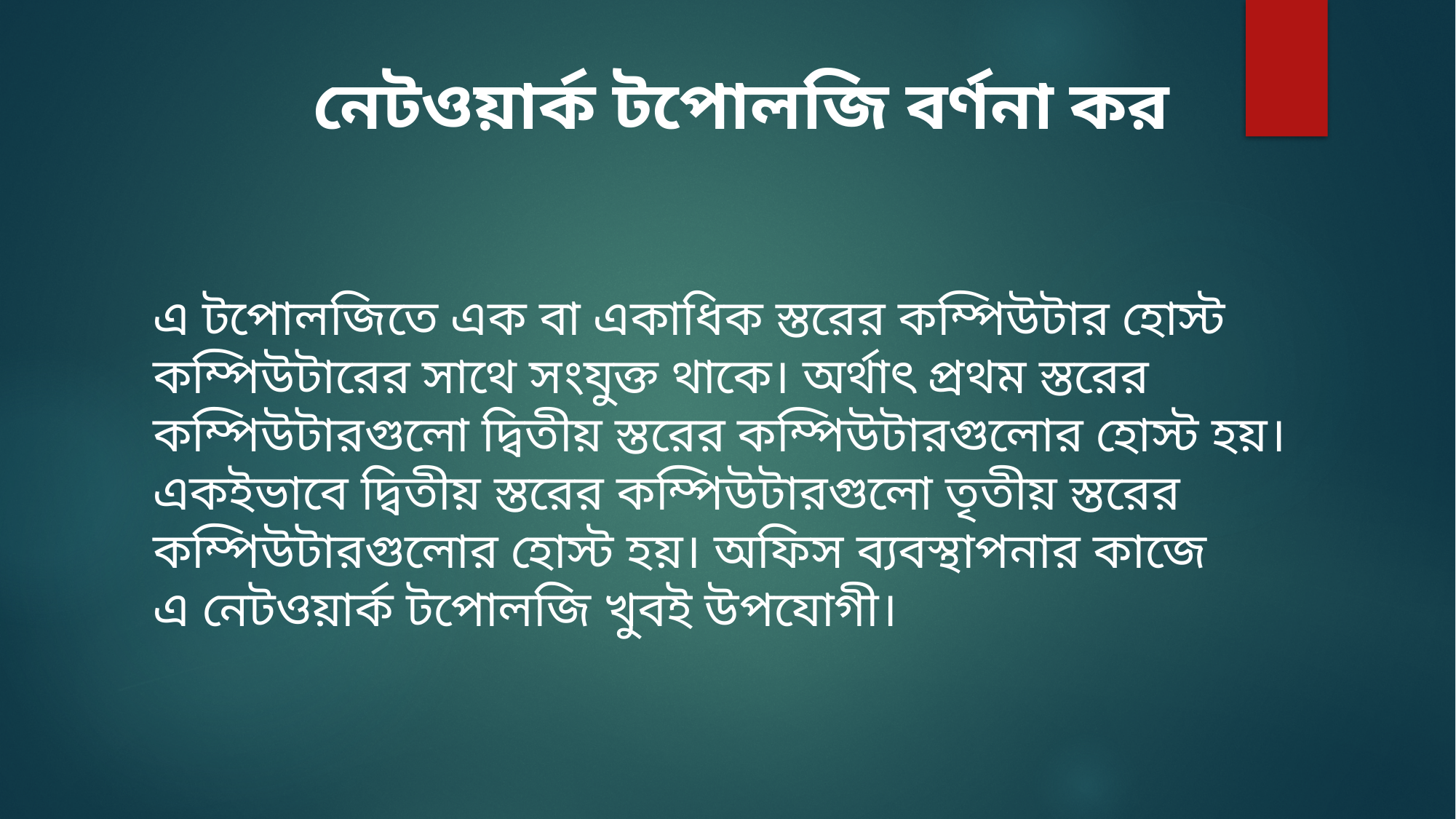

নেটওয়ার্ক টপোলজি বর্ণনা কর
এ টপোলজিতে এক বা একাধিক স্তরের কম্পিউটার হোস্ট কম্পিউটারের সাথে সংযুক্ত থাকে। অর্থাৎ প্রথম স্তরের কম্পিউটারগুলো দ্বিতীয় স্তরের কম্পিউটারগুলোর হোস্ট হয়। একইভাবে দ্বিতীয় স্তরের কম্পিউটারগুলো তৃতীয় স্তরের কম্পিউটারগুলোর হোস্ট হয়। অফিস ব্যবস্থাপনার কাজে এ নেটওয়ার্ক টপোলজি খুবই উপযোগী।